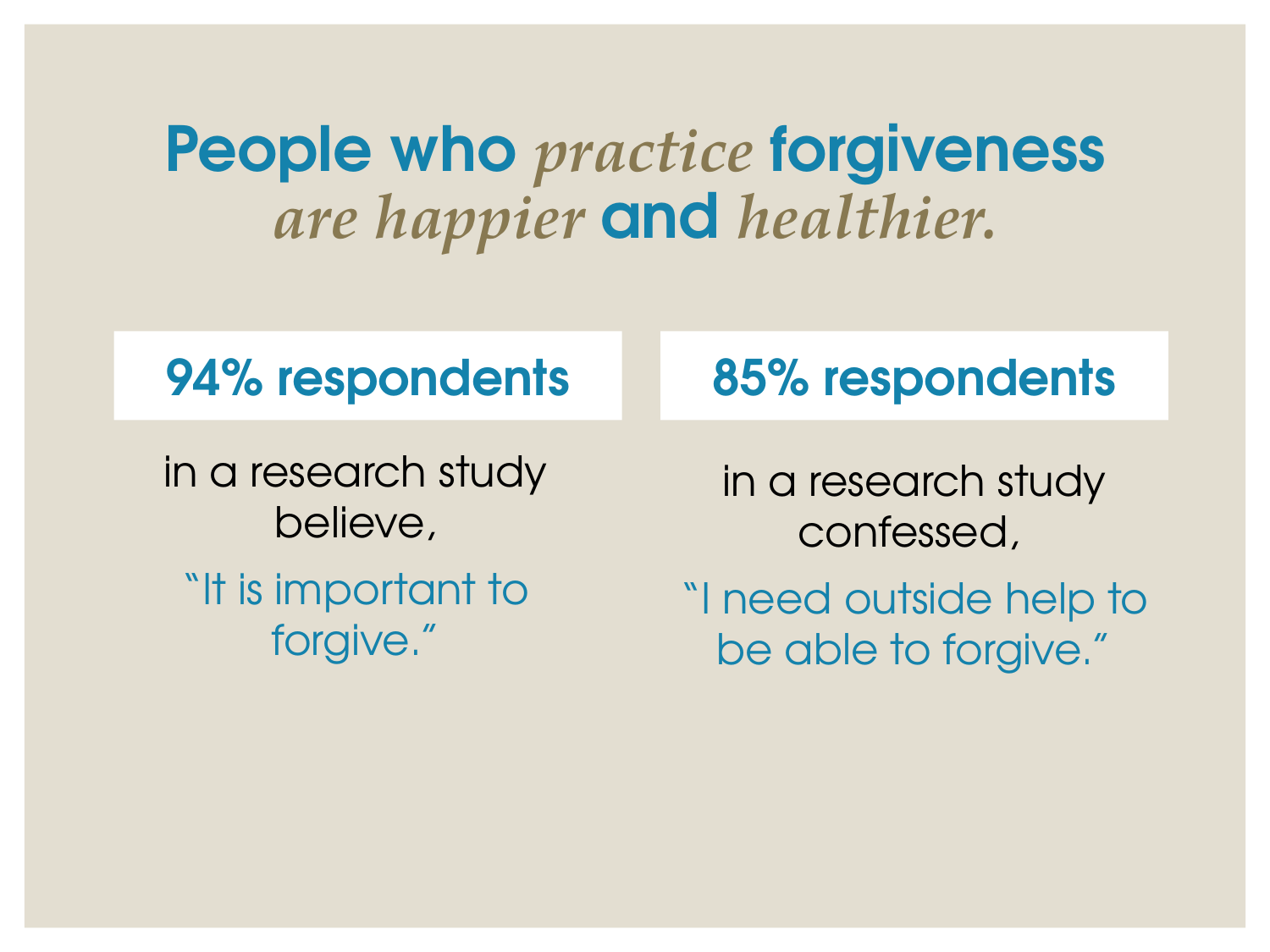

# People who practice forgiveness are happier and healthier.
94% respondents
85% respondents
in a research study believe,
“It is important to forgive.”
in a research study confessed,
“I need outside help to be able to forgive.”